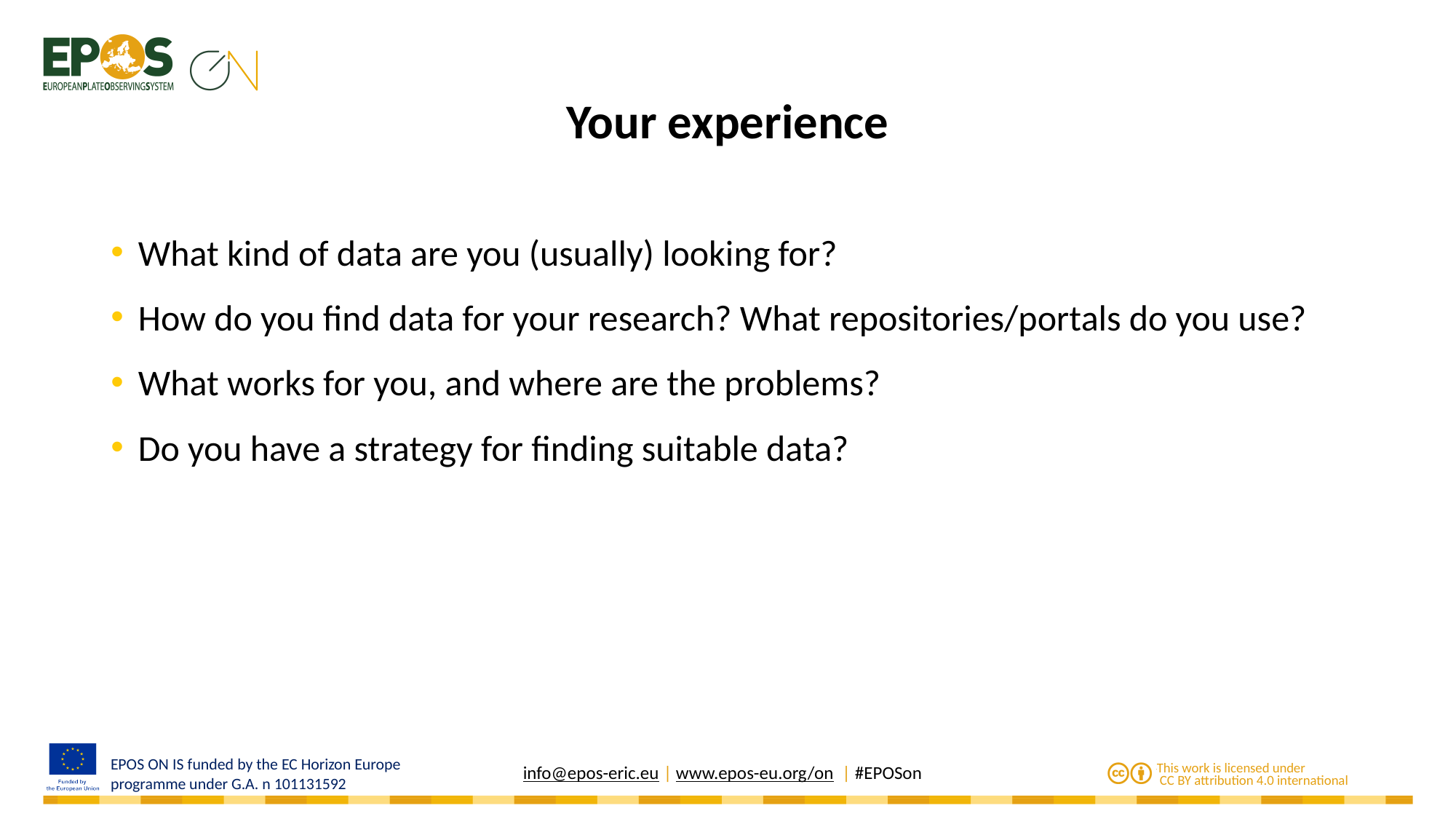

# Your experience
What kind of data are you (usually) looking for?
How do you find data for your research? What repositories/portals do you use?
What works for you, and where are the problems?
Do you have a strategy for finding suitable data?